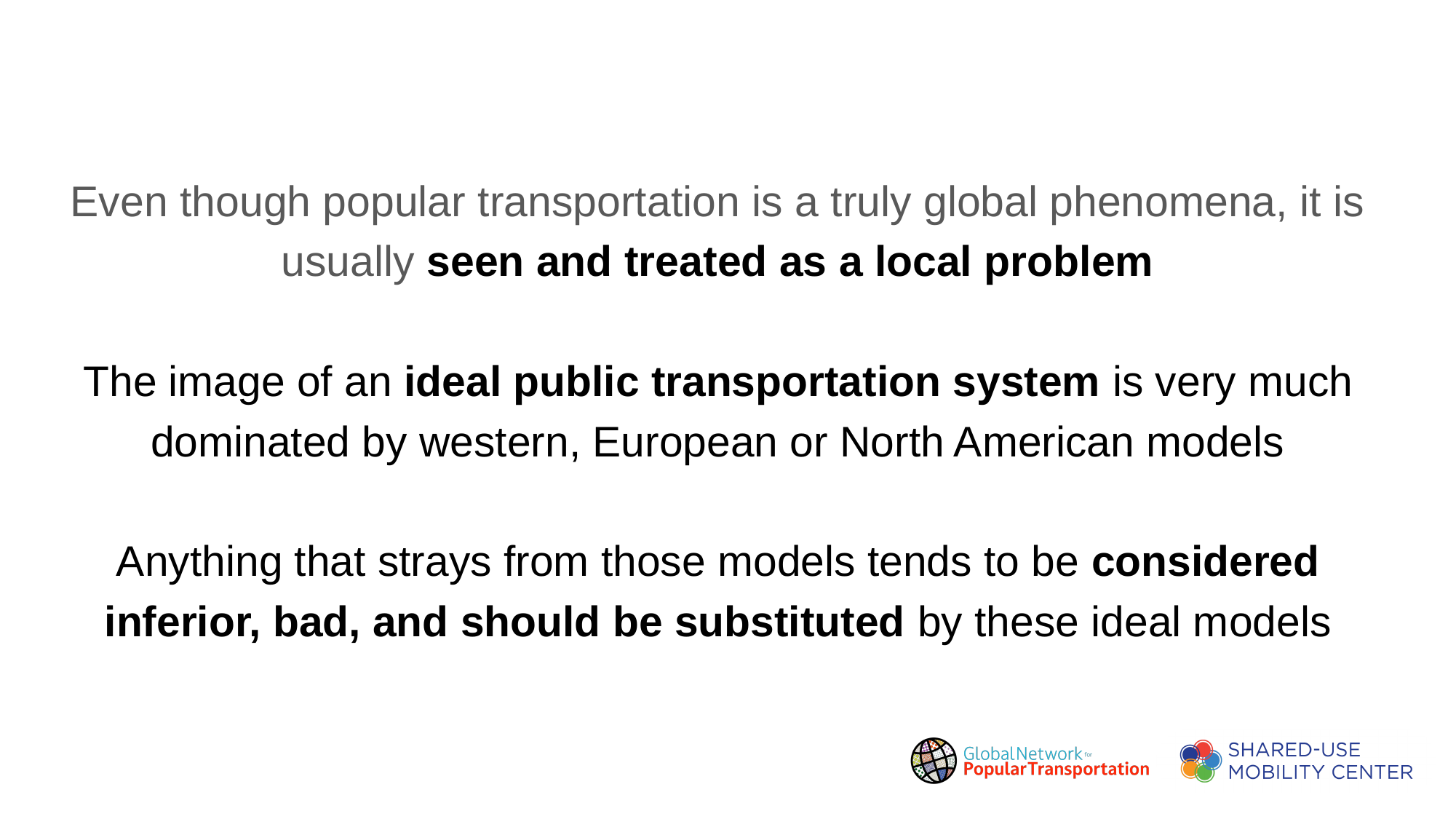

Even though popular transportation is a truly global phenomena, it is usually seen and treated as a local problem

The image of an ideal public transportation system is very much dominated by western, European or North American models

Anything that strays from those models tends to be considered inferior, bad, and should be substituted by these ideal models